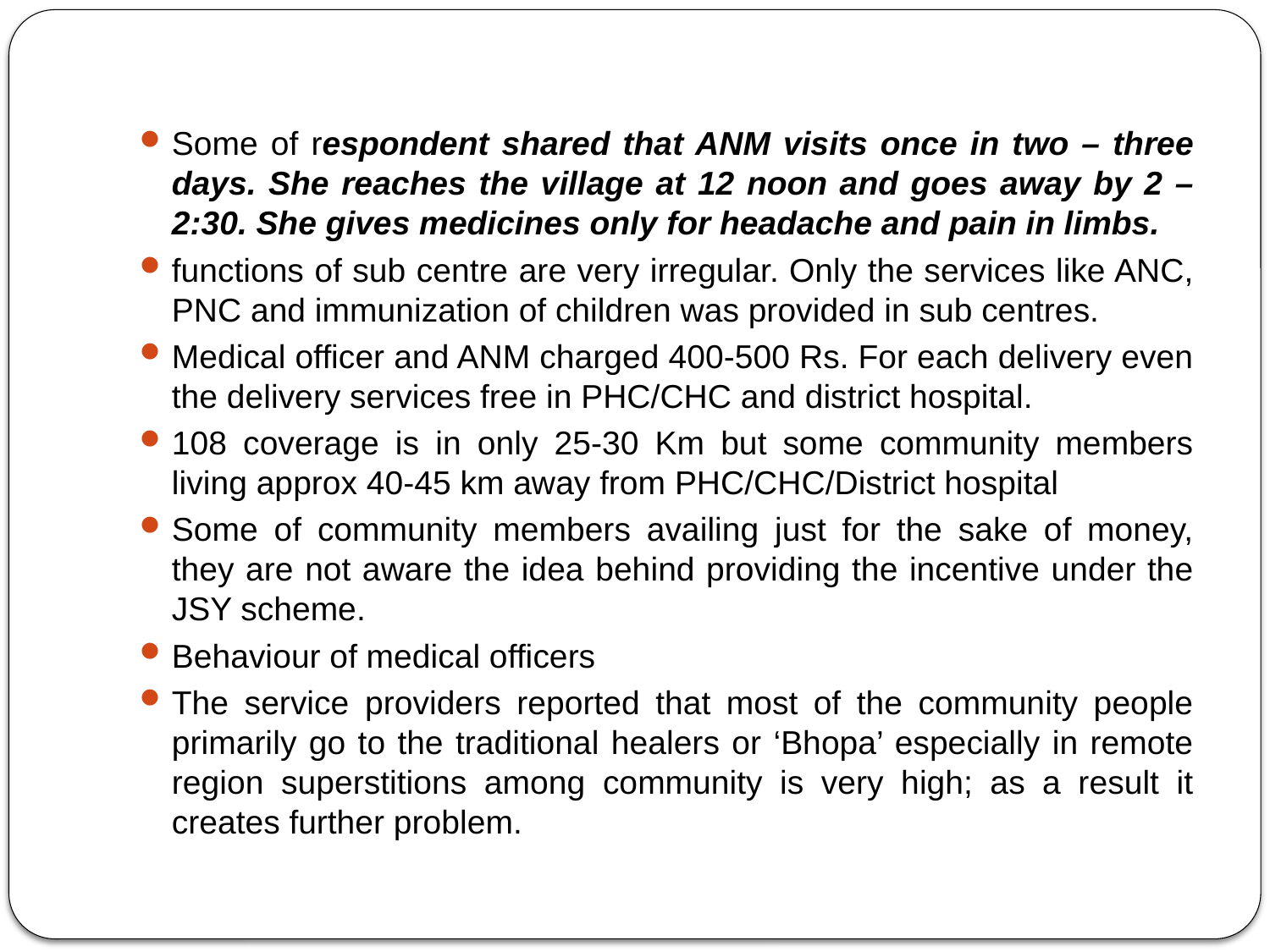

#
Some of respondent shared that ANM visits once in two – three days. She reaches the village at 12 noon and goes away by 2 – 2:30. She gives medicines only for headache and pain in limbs.
functions of sub centre are very irregular. Only the services like ANC, PNC and immunization of children was provided in sub centres.
Medical officer and ANM charged 400-500 Rs. For each delivery even the delivery services free in PHC/CHC and district hospital.
108 coverage is in only 25-30 Km but some community members living approx 40-45 km away from PHC/CHC/District hospital
Some of community members availing just for the sake of money, they are not aware the idea behind providing the incentive under the JSY scheme.
Behaviour of medical officers
The service providers reported that most of the community people primarily go to the traditional healers or ‘Bhopa’ especially in remote region superstitions among community is very high; as a result it creates further problem.